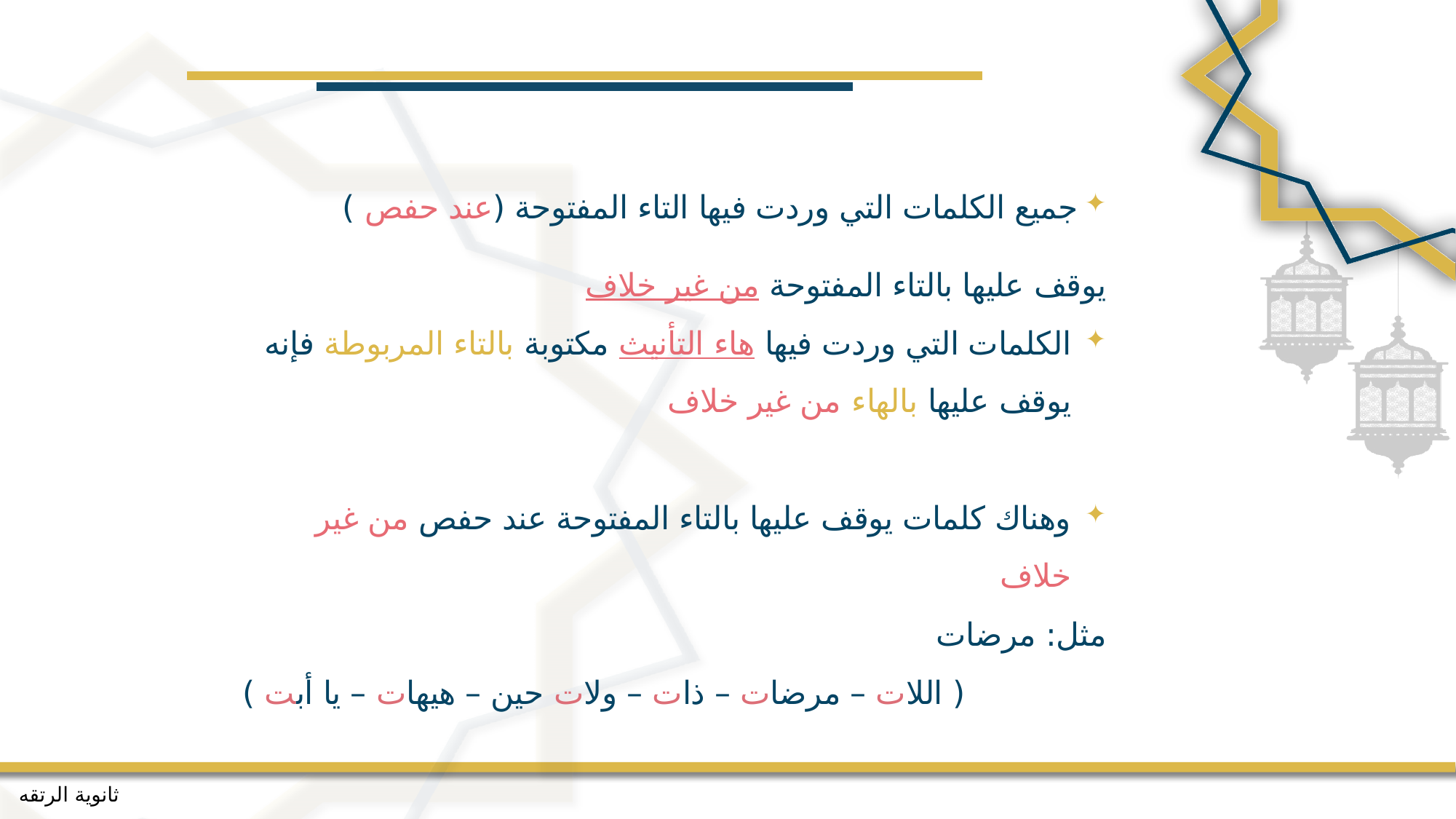

جميع الكلمات التي وردت فيها التاء المفتوحة (عند حفص )
يوقف عليها بالتاء المفتوحة من غير خلاف
الكلمات التي وردت فيها هاء التأنيث مكتوبة بالتاء المربوطة فإنه يوقف عليها بالهاء من غير خلاف

وهناك كلمات يوقف عليها بالتاء المفتوحة عند حفص من غير خلاف
مثل: مرضات
( اللات – مرضات – ذات – ولات حين – هيهات – يا أبت )